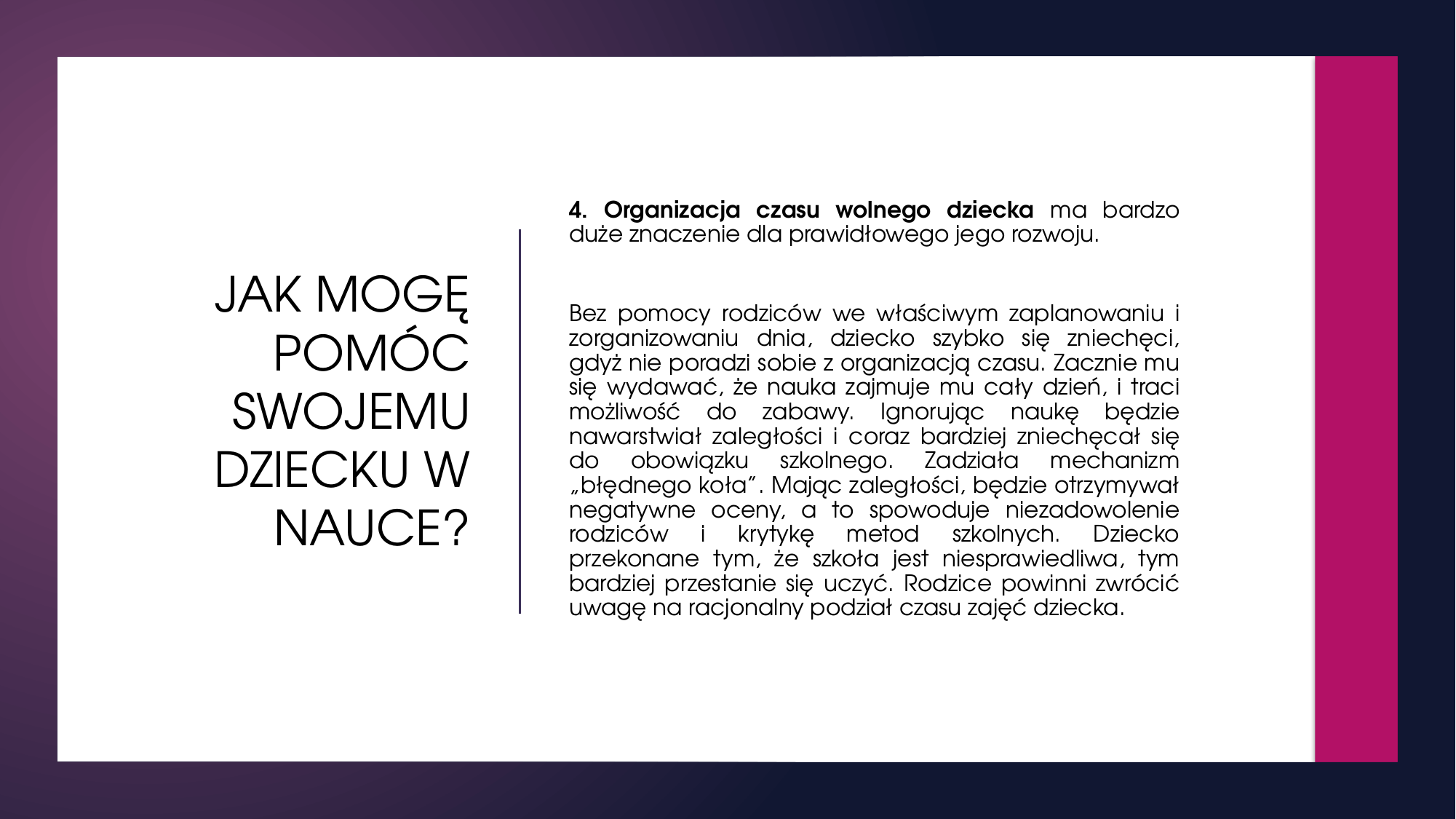

4. Organizacja czasu wolnego dziecka ma bardzo duże znaczenie dla prawidłowego jego rozwoju.

Bez pomocy rodziców we właściwym zaplanowaniu i zorganizowaniu dnia, dziecko szybko się zniechęci, gdyż nie poradzi sobie z organizacją czasu. Zacznie mu się wydawać, że nauka zajmuje mu cały dzień, i traci możliwość do zabawy. Ignorując naukę będzie nawarstwiał zaległości i coraz bardziej zniechęcał się do obowiązku szkolnego. Zadziała mechanizm „błędnego koła”. Mając zaległości, będzie otrzymywał negatywne oceny, a to spowoduje niezadowolenie rodziców i krytykę metod szkolnych. Dziecko przekonane tym, że szkoła jest niesprawiedliwa, tym bardziej przestanie się uczyć. Rodzice powinni zwrócić uwagę na racjonalny podział czasu zajęć dziecka.
# JAK MOGĘ POMÓC SWOJEMU DZIECKU W NAUCE?